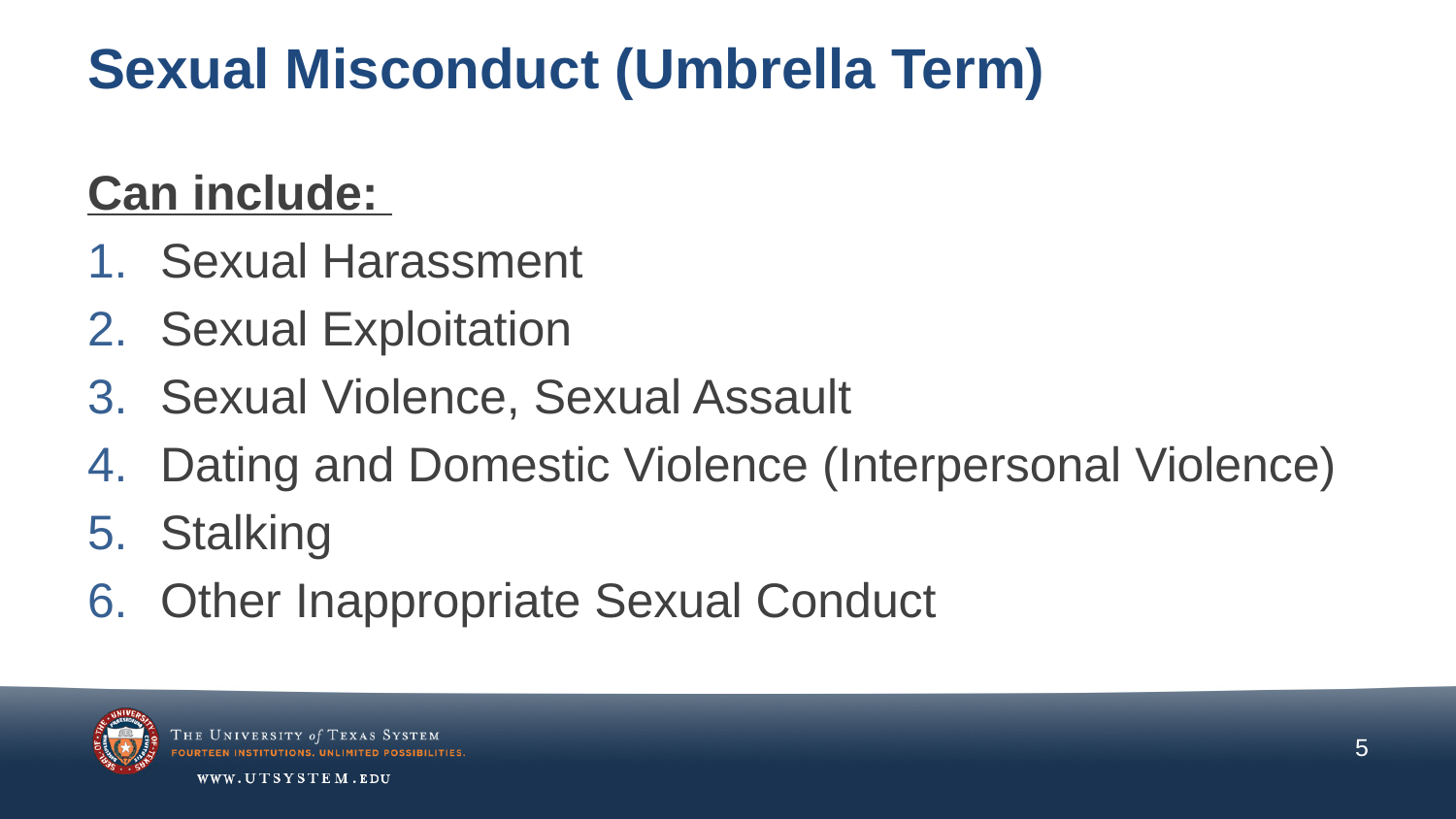

# Sexual Misconduct (Umbrella Term)
Can include:
Sexual Harassment
Sexual Exploitation
Sexual Violence, Sexual Assault
Dating and Domestic Violence (Interpersonal Violence)
Stalking
Other Inappropriate Sexual Conduct

5